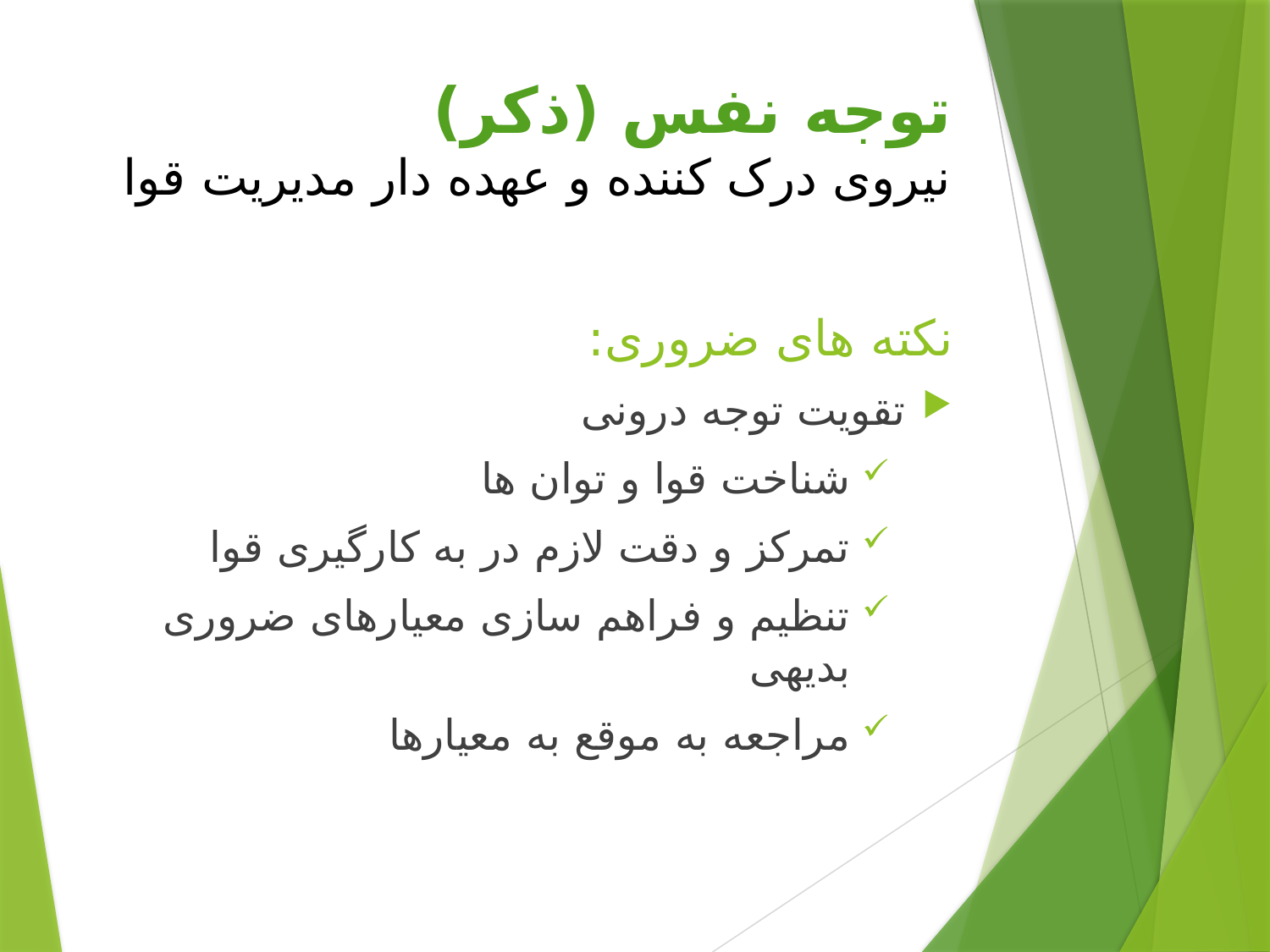

# توجه نفس (ذکر) نیروی درک کننده و عهده دار مدیریت قوا
نکته های ضروری:
تقویت توجه درونی
شناخت قوا و توان ها
تمرکز و دقت لازم در به کارگیری قوا
تنظیم و فراهم سازی معیارهای ضروری بدیهی
مراجعه به موقع به معیارها